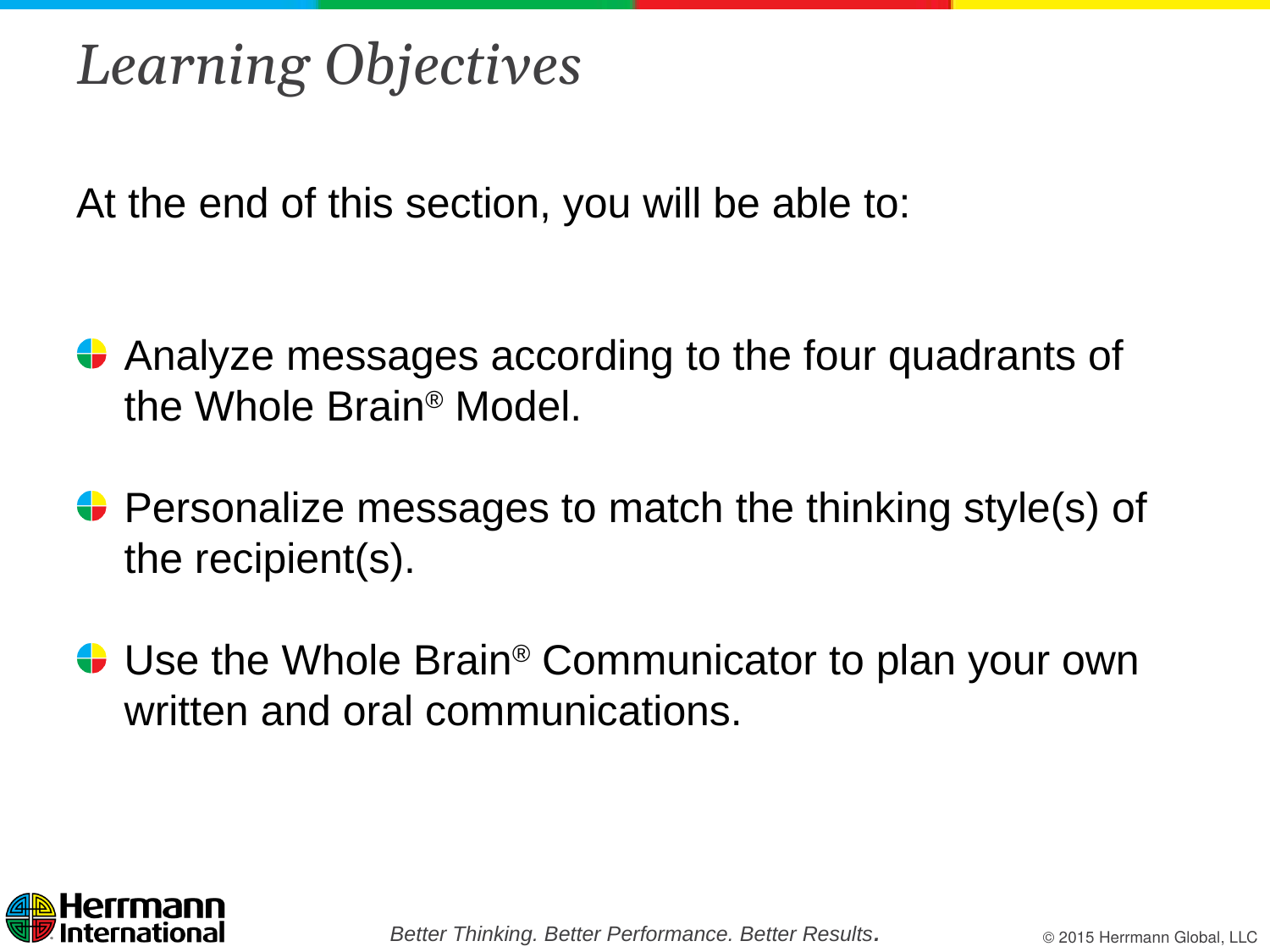

# Learning Objectives
At the end of this section, you will be able to:

Analyze messages according to the four quadrants of the Whole Brain® Model.

Personalize messages to match the thinking style(s) of the recipient(s).

Use the Whole Brain® Communicator to plan your own written and oral communications.